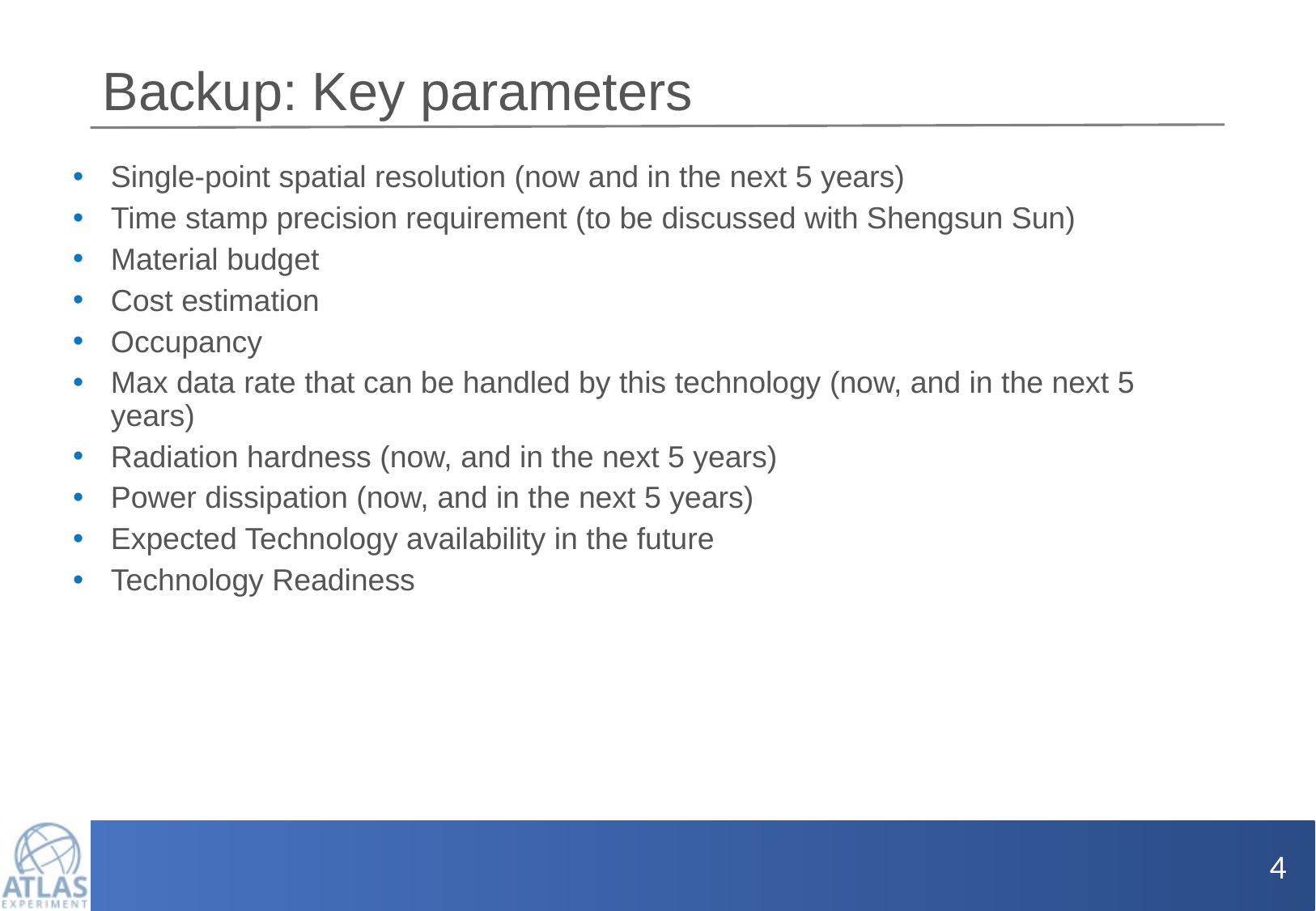

# Backup: Key parameters
Single-point spatial resolution (now and in the next 5 years)
Time stamp precision requirement (to be discussed with Shengsun Sun)
Material budget
Cost estimation
Occupancy
Max data rate that can be handled by this technology (now, and in the next 5 years)
Radiation hardness (now, and in the next 5 years)
Power dissipation (now, and in the next 5 years)
Expected Technology availability in the future
Technology Readiness